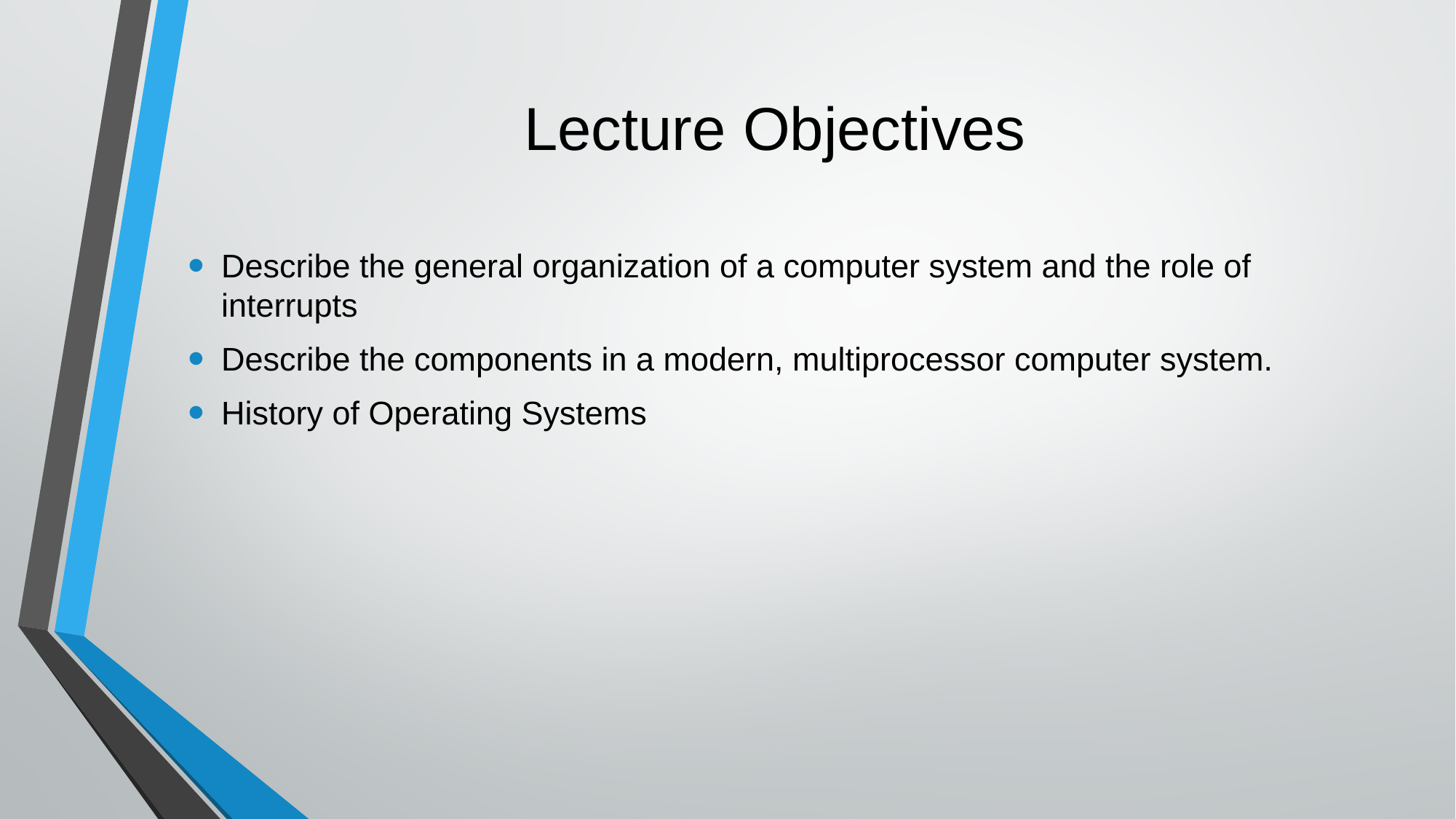

# Lecture Objectives

Describe the general organization of a computer system and the role of interrupts
Describe the components in a modern, multiprocessor computer system.
History of Operating Systems